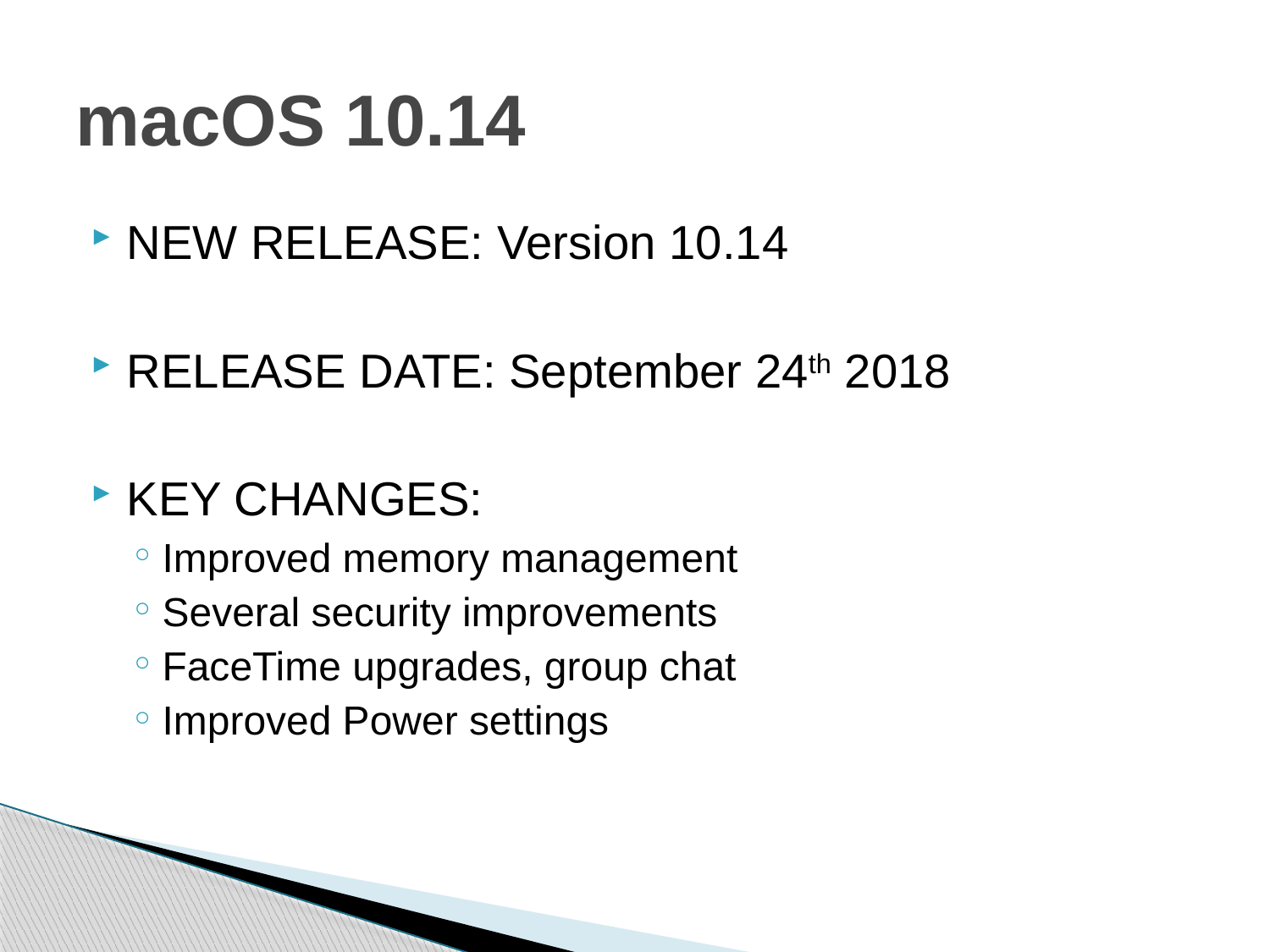

# macOS 10.14
NEW RELEASE: Version 10.14

RELEASE DATE: September 24th 2018

KEY CHANGES:
Improved memory management
Several security improvements
FaceTime upgrades, group chat
Improved Power settings